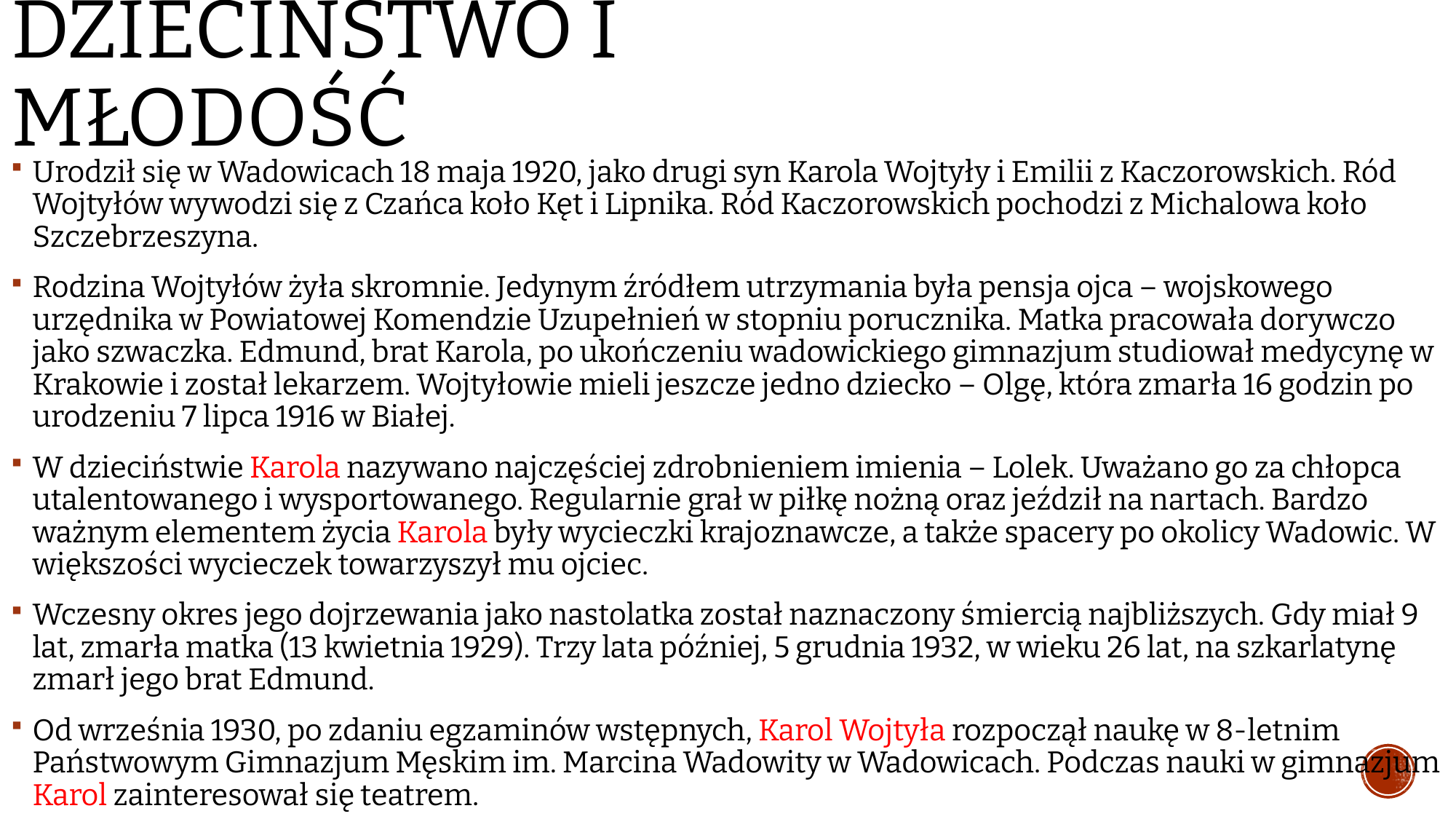

# Dzieciństwo i młodość
Urodził się w Wadowicach 18 maja 1920, jako drugi syn Karola Wojtyły i Emilii z Kaczorowskich. Ród Wojtyłów wywodzi się z Czańca koło Kęt i Lipnika. Ród Kaczorowskich pochodzi z Michalowa koło Szczebrzeszyna.
Rodzina Wojtyłów żyła skromnie. Jedynym źródłem utrzymania była pensja ojca – wojskowego urzędnika w Powiatowej Komendzie Uzupełnień w stopniu porucznika. Matka pracowała dorywczo jako szwaczka. Edmund, brat Karola, po ukończeniu wadowickiego gimnazjum studiował medycynę w Krakowie i został lekarzem. Wojtyłowie mieli jeszcze jedno dziecko – Olgę, która zmarła 16 godzin po urodzeniu 7 lipca 1916 w Białej.
W dzieciństwie Karola nazywano najczęściej zdrobnieniem imienia – Lolek. Uważano go za chłopca utalentowanego i wysportowanego. Regularnie grał w piłkę nożną oraz jeździł na nartach. Bardzo ważnym elementem życia Karola były wycieczki krajoznawcze, a także spacery po okolicy Wadowic. W większości wycieczek towarzyszył mu ojciec.
Wczesny okres jego dojrzewania jako nastolatka został naznaczony śmiercią najbliższych. Gdy miał 9 lat, zmarła matka (13 kwietnia 1929). Trzy lata później, 5 grudnia 1932, w wieku 26 lat, na szkarlatynę zmarł jego brat Edmund.
Od września 1930, po zdaniu egzaminów wstępnych, Karol Wojtyła rozpoczął naukę w 8-letnim Państwowym Gimnazjum Męskim im. Marcina Wadowity w Wadowicach. Podczas nauki w gimnazjum Karol zainteresował się teatrem.